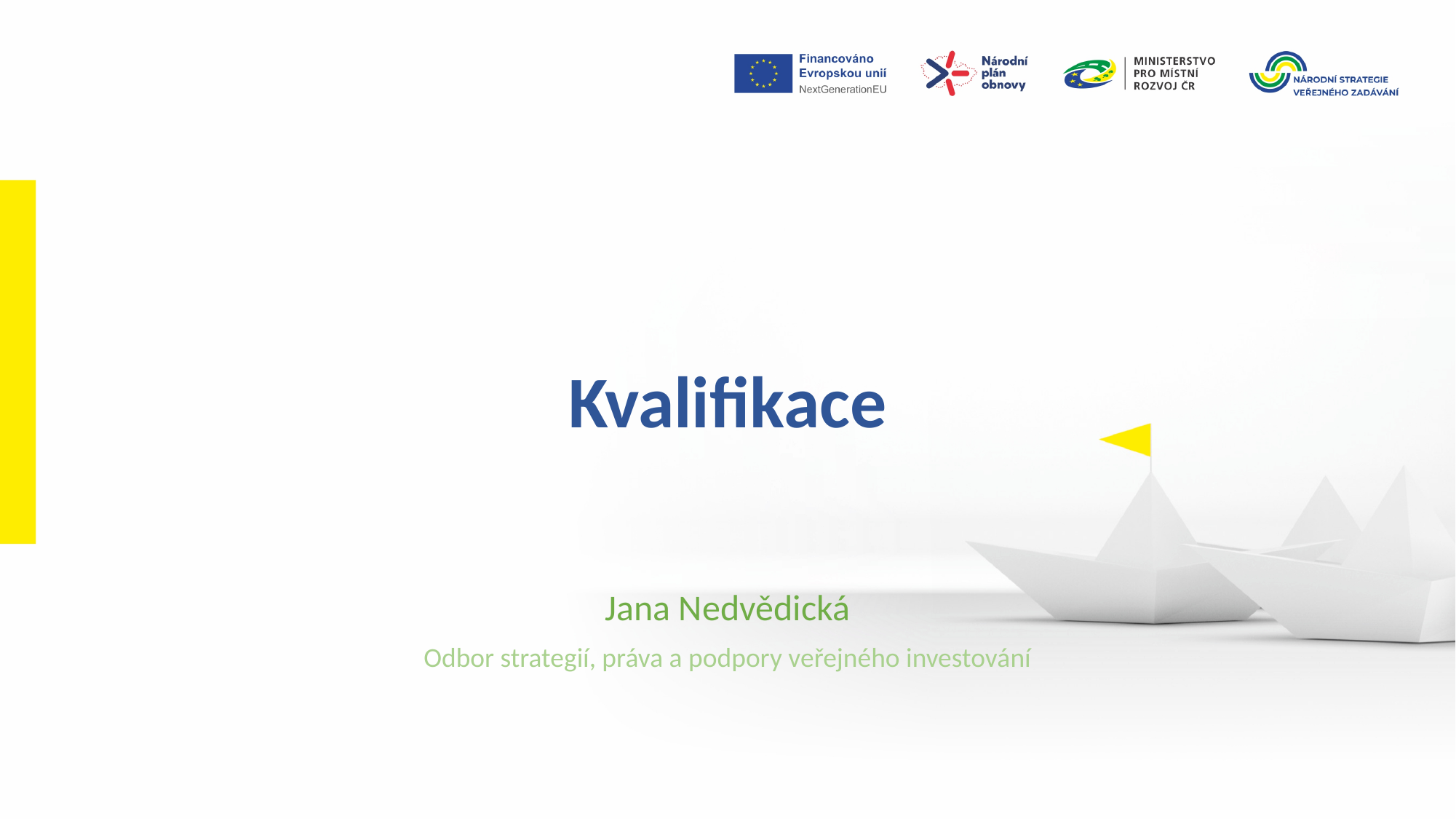

# Kvalifikace
Jana Nedvědická
Odbor strategií, práva a podpory veřejného investování